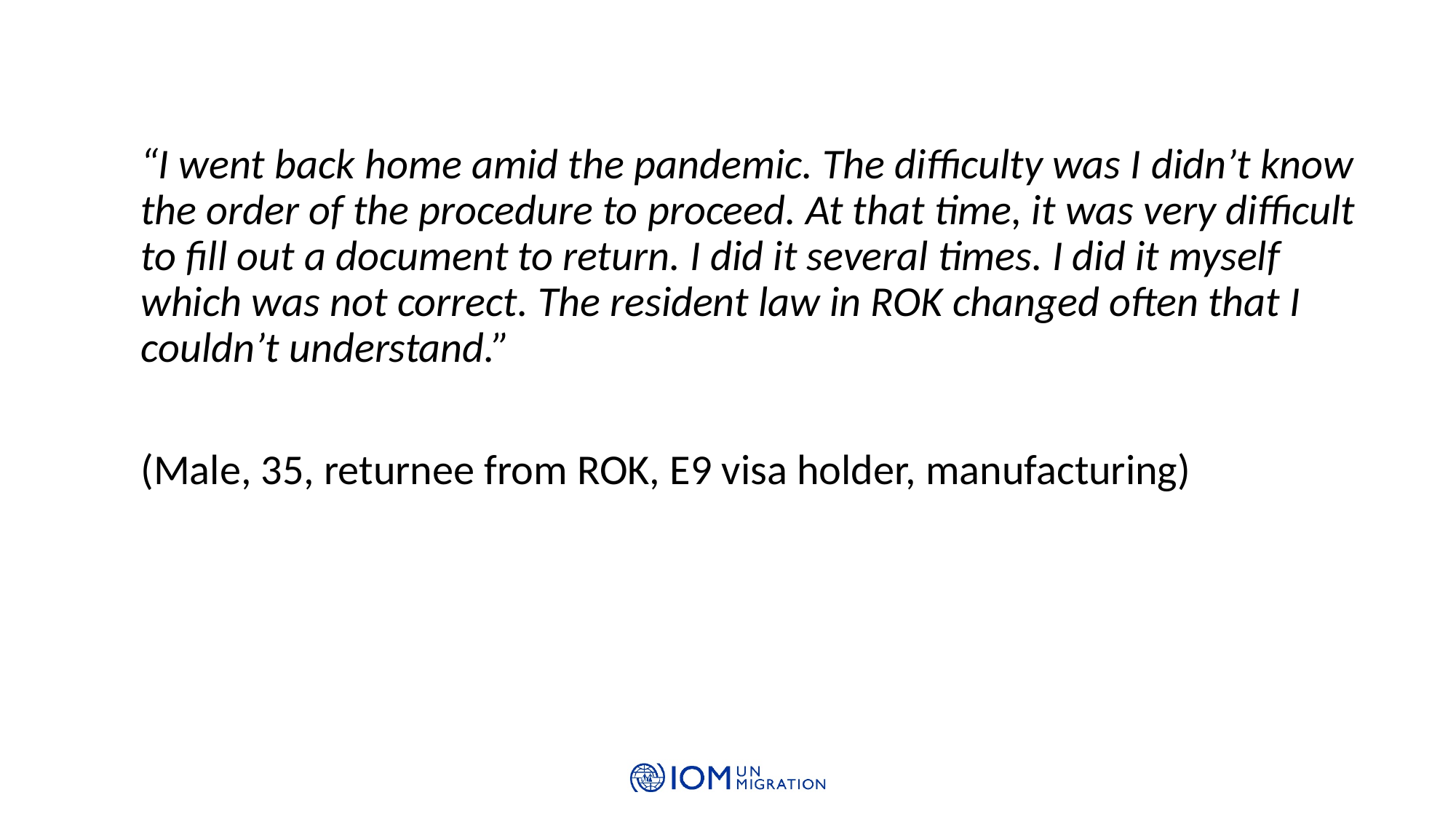

“I went back home amid the pandemic. The difficulty was I didn’t know the order of the procedure to proceed. At that time, it was very difficult to fill out a document to return. I did it several times. I did it myself which was not correct. The resident law in ROK changed often that I couldn’t understand.”

(Male, 35, returnee from ROK, E9 visa holder, manufacturing)